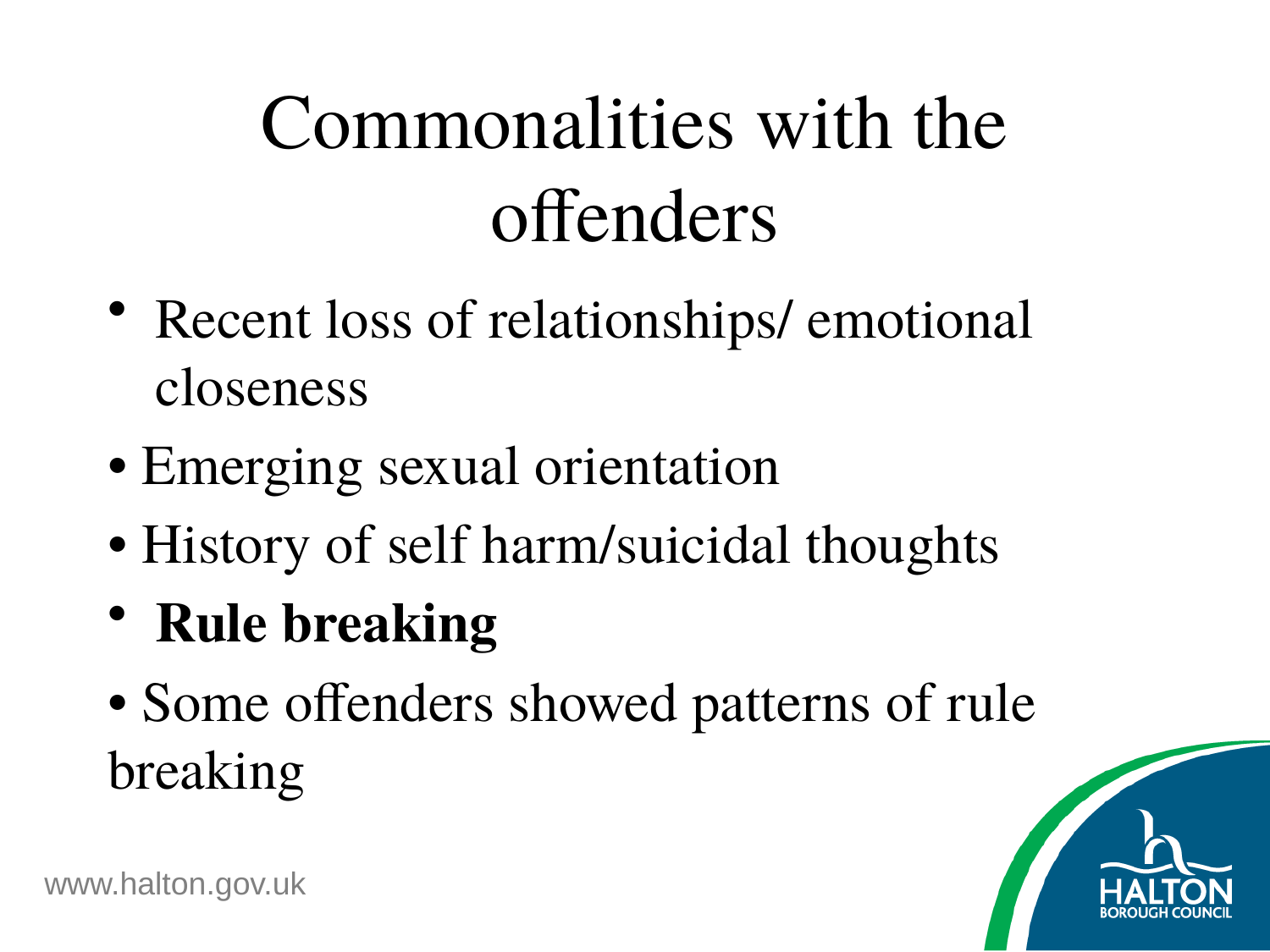

# Commonalities with the offenders
Recent loss of relationships/ emotional closeness
• Emerging sexual orientation
• History of self harm/suicidal thoughts
Rule breaking
• Some offenders showed patterns of rule breaking